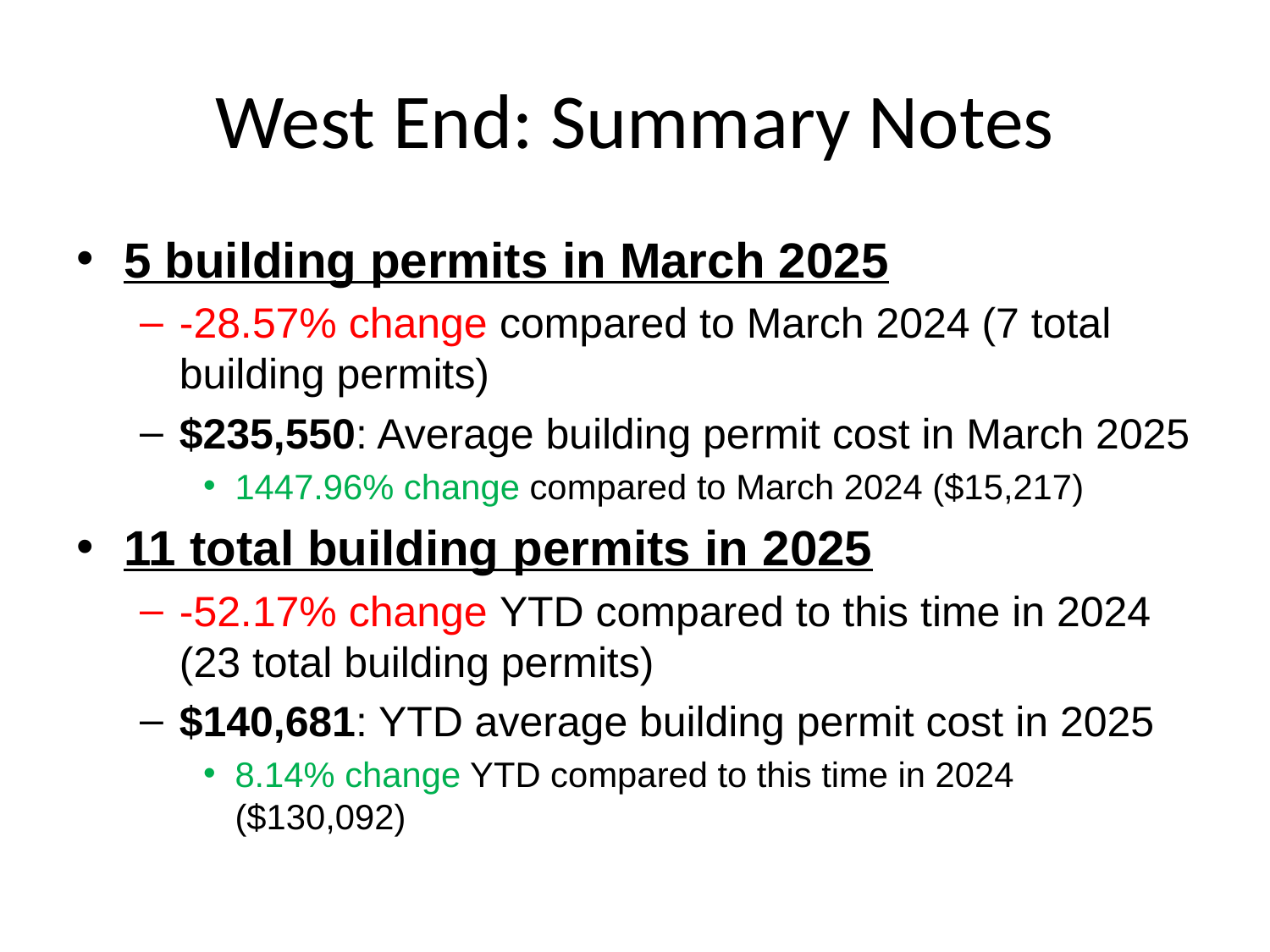

# West End: Summary Notes
5 building permits in March 2025
-28.57% change compared to March 2024 (7 total building permits)
$235,550: Average building permit cost in March 2025
1447.96% change compared to March 2024 ($15,217)
11 total building permits in 2025
-52.17% change YTD compared to this time in 2024 (23 total building permits)
$140,681: YTD average building permit cost in 2025
8.14% change YTD compared to this time in 2024 ($130,092)